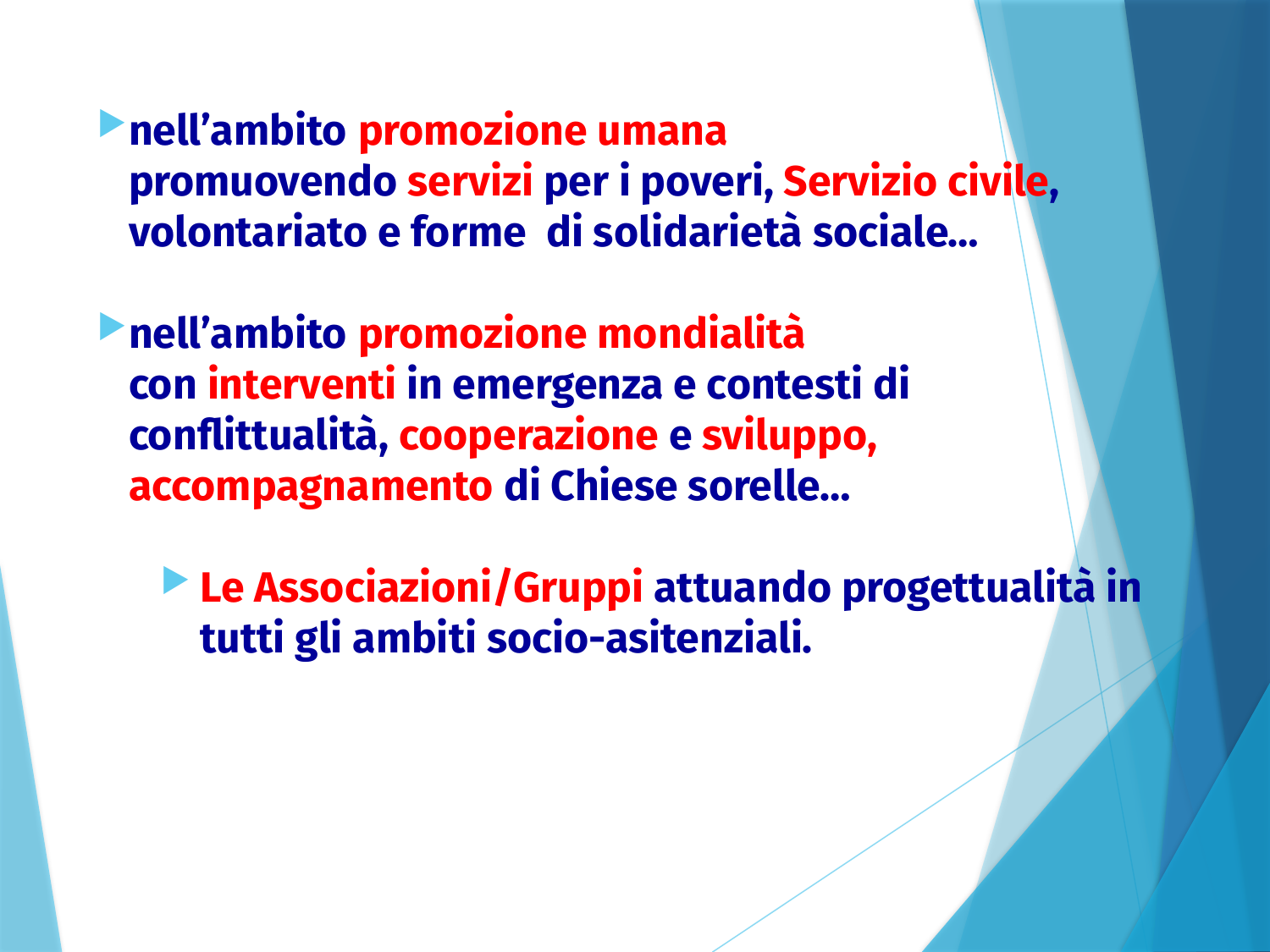

nell’ambito promozione umana
	promuovendo servizi per i poveri, Servizio civile, volontariato e forme  di solidarietà sociale…

nell’ambito promozione mondialità
	con interventi in emergenza e contesti di conflittualità, cooperazione e sviluppo, accompagnamento di Chiese sorelle…

Le Associazioni/Gruppi attuando progettualità in tutti gli ambiti socio-asitenziali.